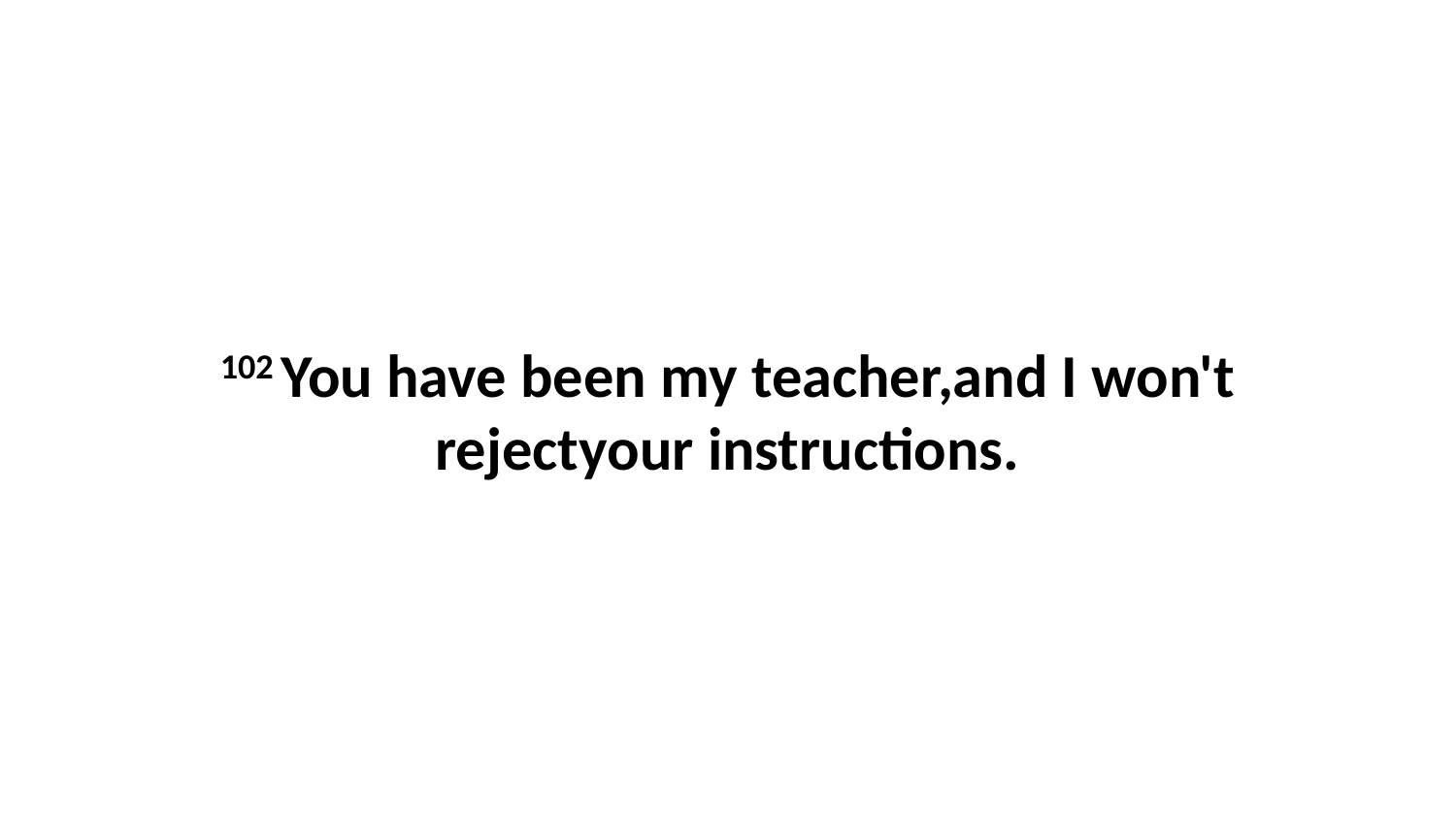

102 You have been my teacher,and I won't rejectyour instructions.